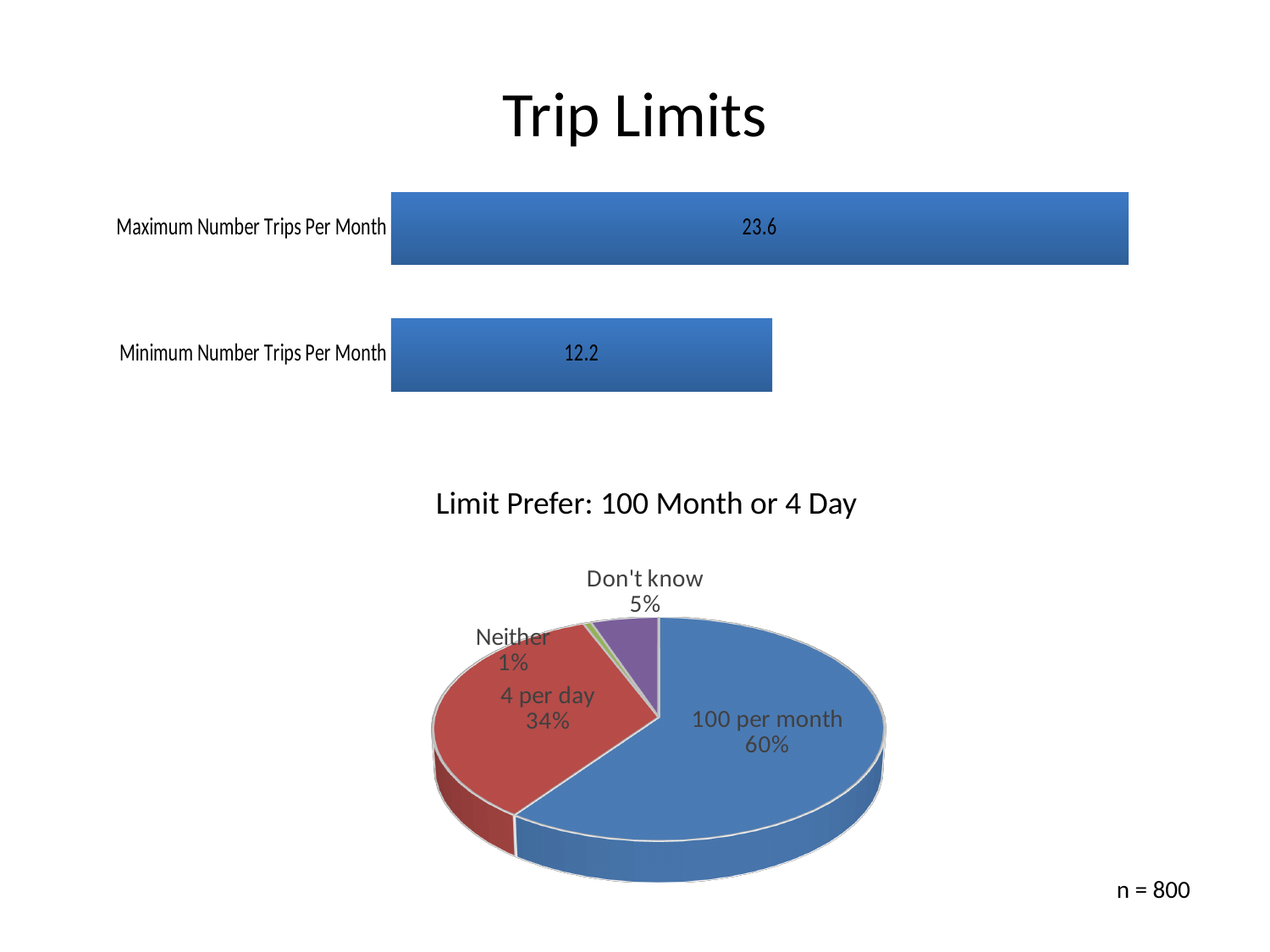

# Trip Limits

### Chart

| Category |  |
|---|---|
| Minimum Number Trips Per Month | 12.2 |
| Maximum Number Trips Per Month | 23.6 |
Limit Prefer: 100 Month or 4 Day

[unsupported chart]

n = 800